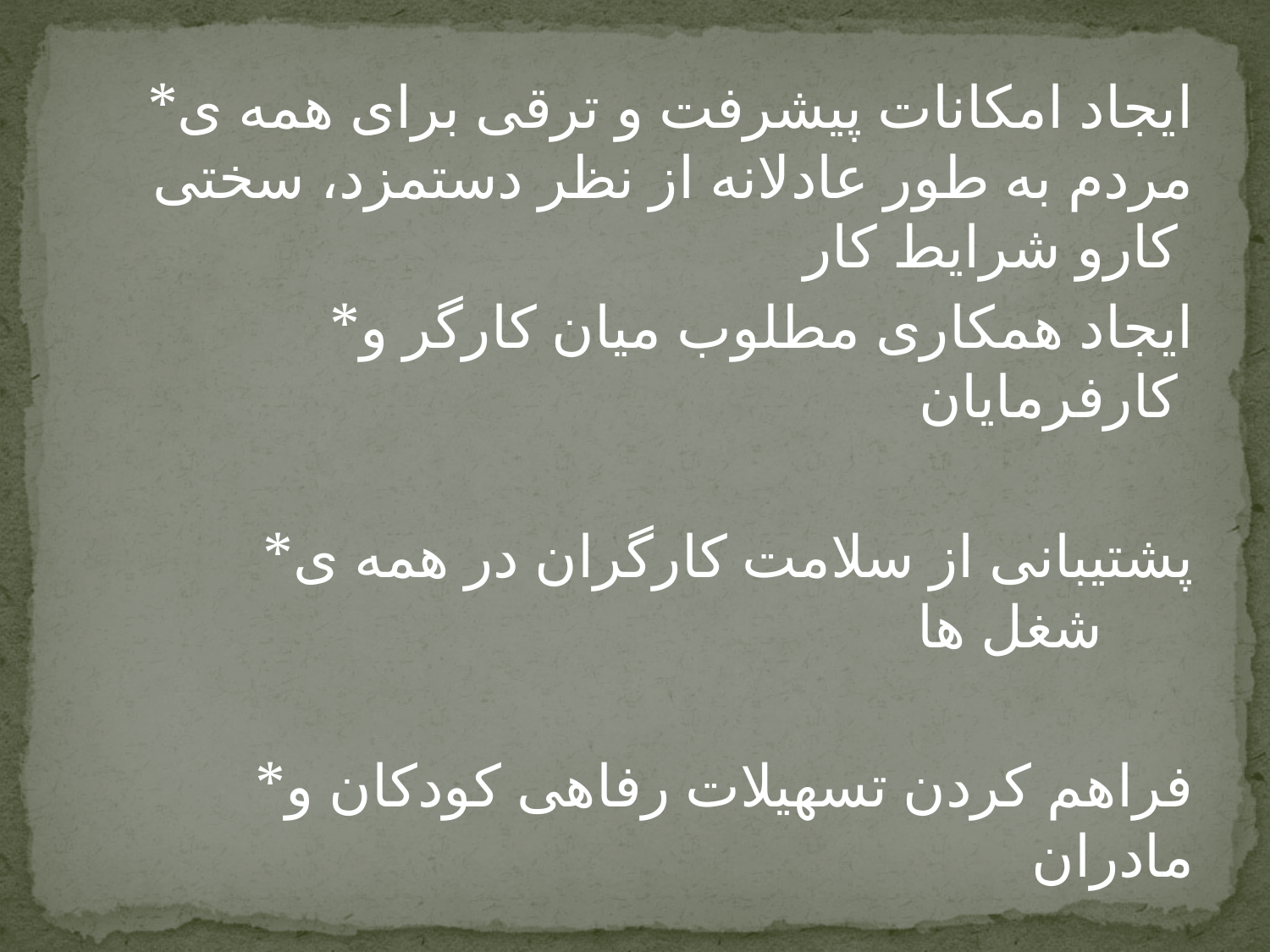

*ایجاد امکانات پیشرفت و ترقی برای همه ی مردم به طور عادلانه از نظر دستمزد، سختی کارو شرایط کار
 *ایجاد همکاری مطلوب میان کارگر و کارفرمایان

      *پشتیبانی از سلامت کارگران در همه ی شغل ها

 *فراهم کردن تسهیلات رفاهی کودکان و مادران